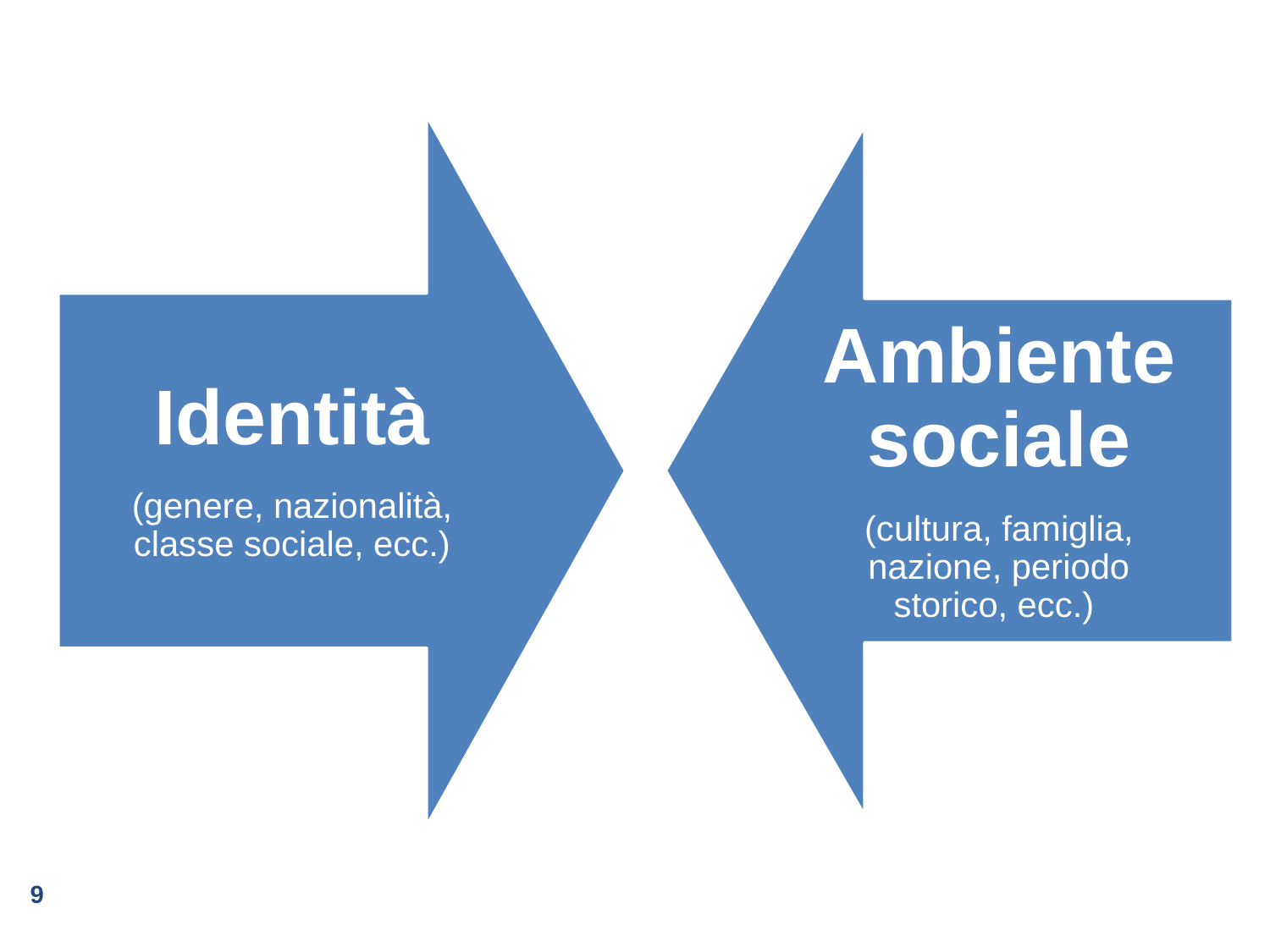

Identità
(genere, nazionalità, classe sociale, ecc.)
Ambiente sociale
(cultura, famiglia, nazione, periodo storico, ecc.)
9